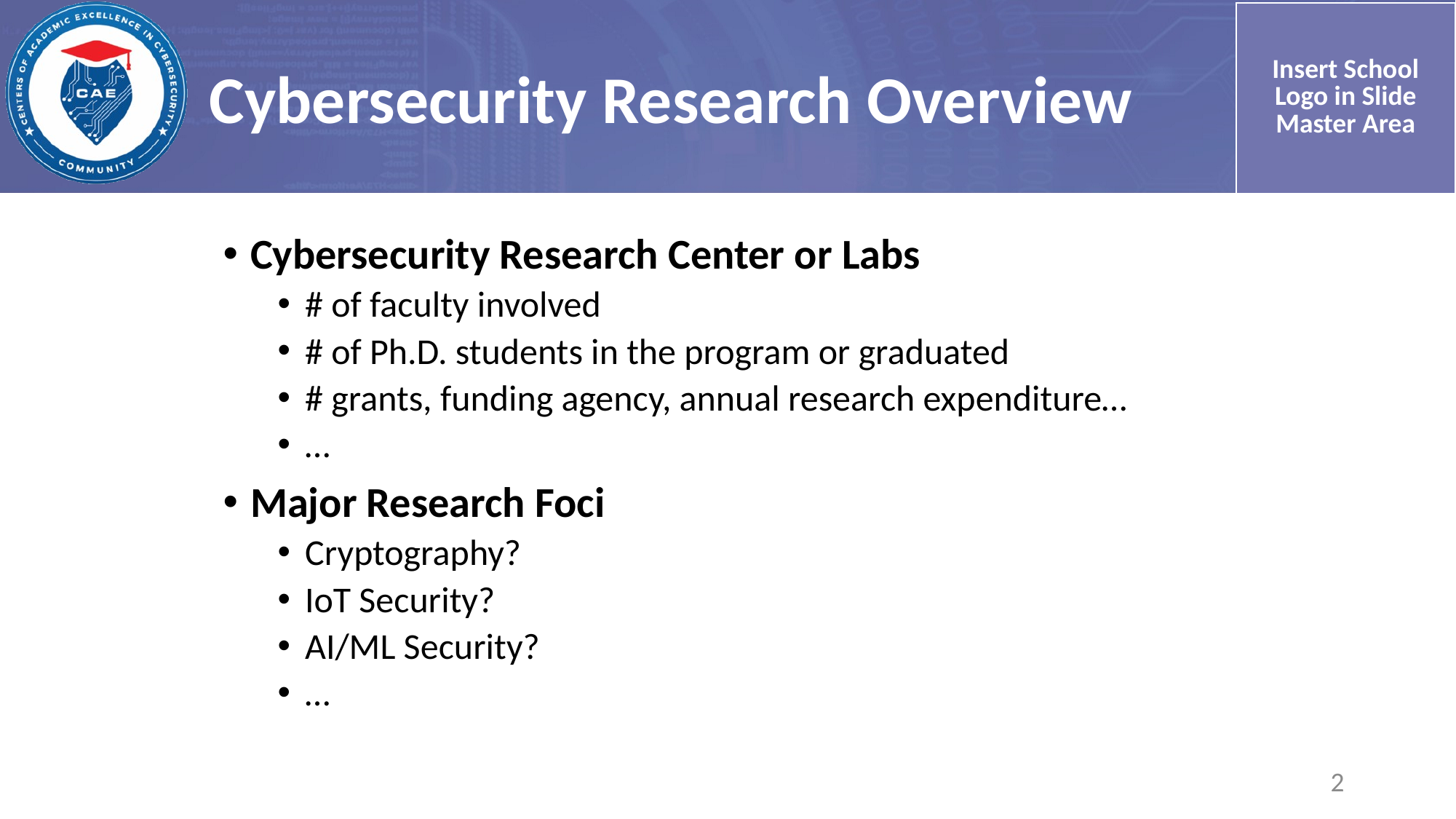

# Cybersecurity Research Overview
Cybersecurity Research Center or Labs
# of faculty involved
# of Ph.D. students in the program or graduated
# grants, funding agency, annual research expenditure…
…
Major Research Foci
Cryptography?
IoT Security?
AI/ML Security?
…

2